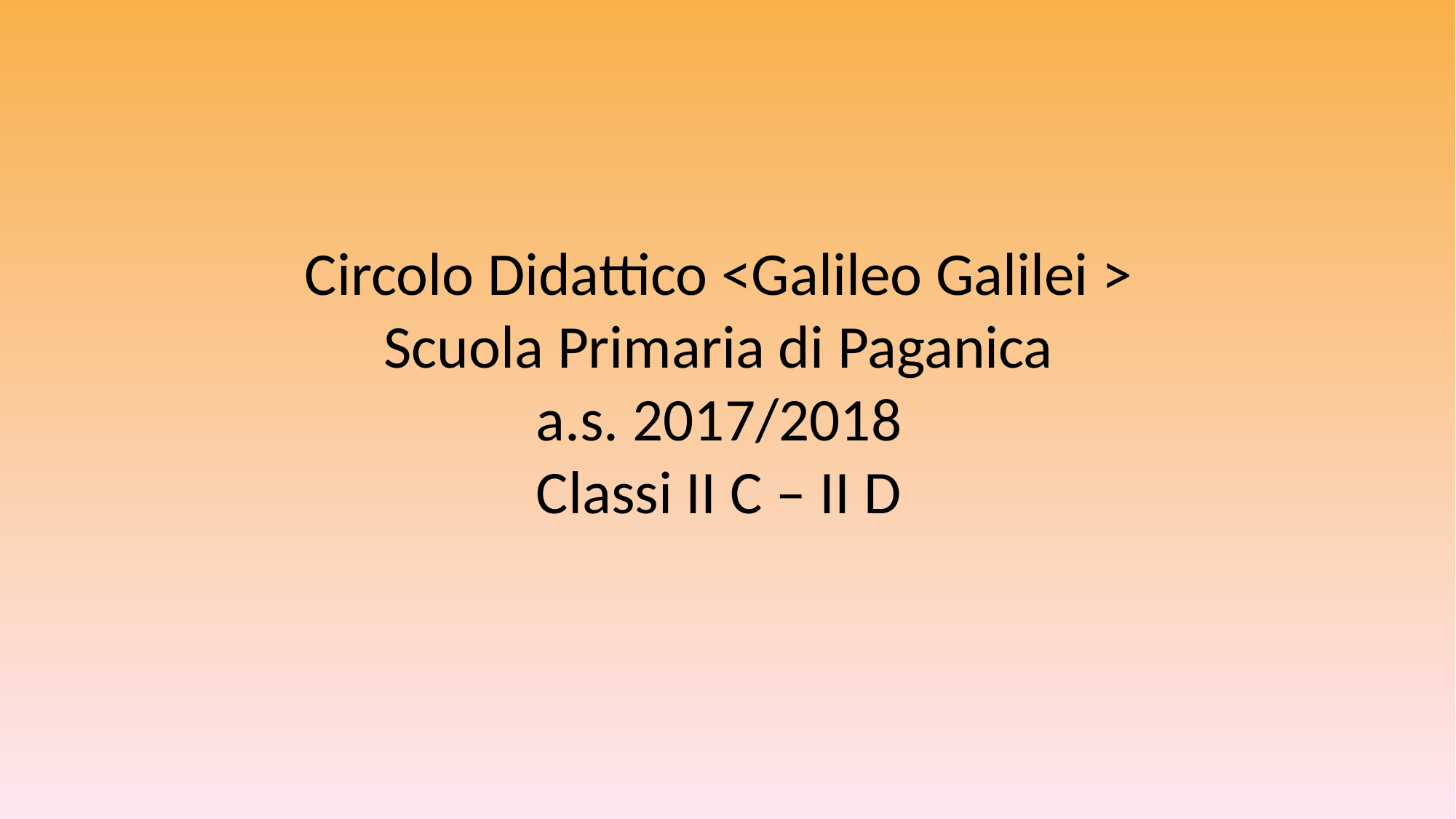

Circolo Didattico <Galileo Galilei >
Scuola Primaria di Paganica
a.s. 2017/2018
Classi II C – II D